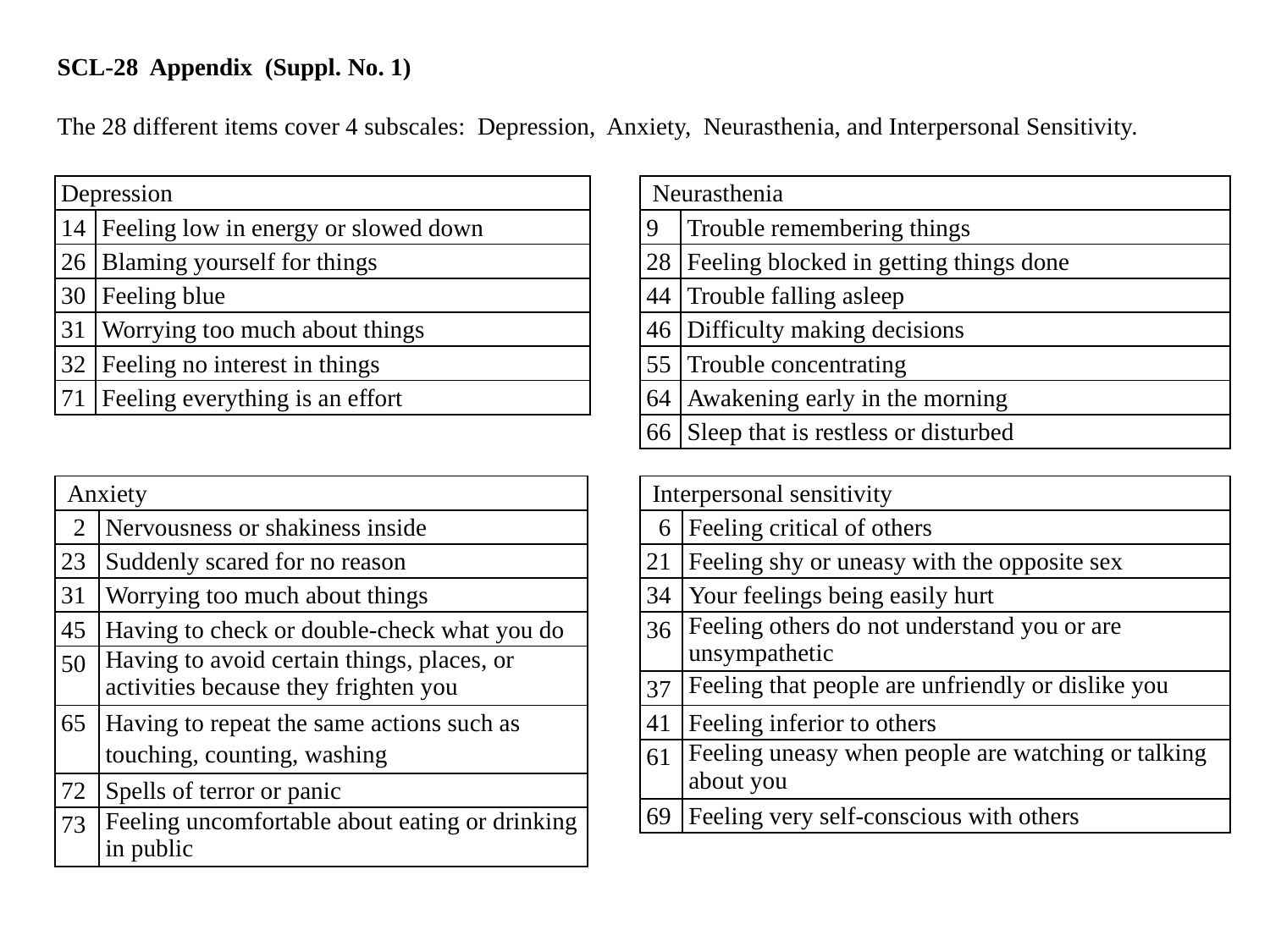

SCL-28  Appendix  (Suppl. No. 1)
The 28 different items cover 4 subscales:  Depression,  Anxiety,  Neurasthenia, and Interpersonal Sensitivity.
| Depression |  |
| --- | --- |
| 14 | Feeling low in energy or slowed down |
| 26 | Blaming yourself for things |
| 30 | Feeling blue |
| 31 | Worrying too much about things |
| 32 | Feeling no interest in things |
| 71 | Feeling everything is an effort |
| Neurasthenia |  |
| --- | --- |
| 9 | Trouble remembering things |
| 28 | Feeling blocked in getting things done |
| 44 | Trouble falling asleep |
| 46 | Difficulty making decisions |
| 55 | Trouble concentrating |
| 64 | Awakening early in the morning |
| 66 | Sleep that is restless or disturbed |
| Anxiety |  |
| --- | --- |
| 2 | Nervousness or shakiness inside |
| 23 | Suddenly scared for no reason |
| 31 | Worrying too much about things |
| 45 | Having to check or double-check what you do |
| 50 | Having to avoid certain things, places, or activities because they frighten you |
| 65 | Having to repeat the same actions such as touching, counting, washing |
| 72 | Spells of terror or panic |
| 73 | Feeling uncomfortable about eating or drinking in public |
| Interpersonal sensitivity |  |
| --- | --- |
| 6 | Feeling critical of others |
| 21 | Feeling shy or uneasy with the opposite sex |
| 34 | Your feelings being easily hurt |
| 36 | Feeling others do not understand you or are unsympathetic |
| 37 | Feeling that people are unfriendly or dislike you |
| 41 | Feeling inferior to others |
| 61 | Feeling uneasy when people are watching or talking about you |
| 69 | Feeling very self-conscious with others |